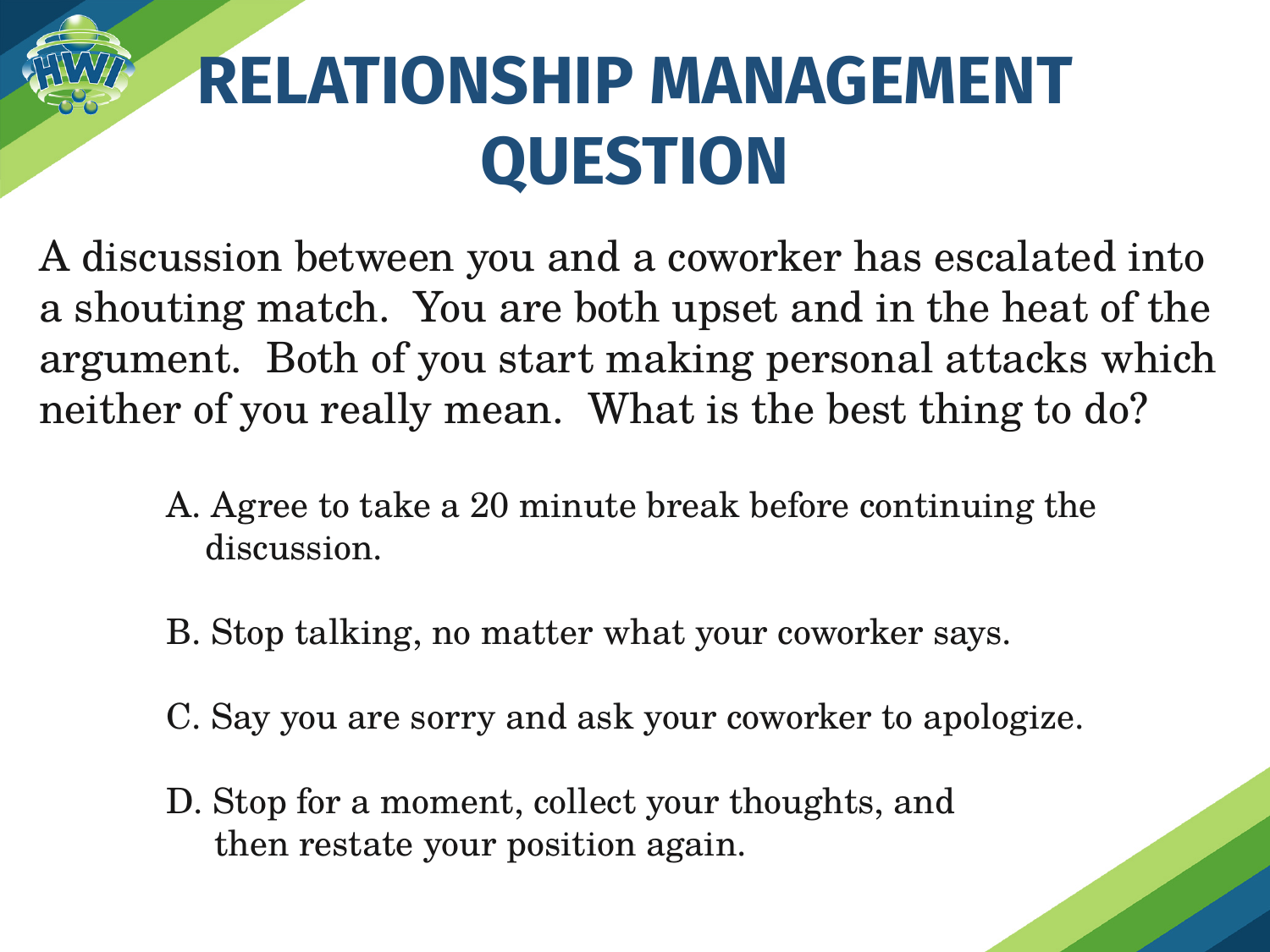

# Relationship Management Question
A discussion between you and a coworker has escalated into a shouting match.  You are both upset and in the heat of the argument.  Both of you start making personal attacks which neither of you really mean.  What is the best thing to do?

	A. Agree to take a 20 minute break before continuing the 		    discussion.

   	B. Stop talking, no matter what your coworker says.

   	C. Say you are sorry and ask your coworker to apologize.

   	D. Stop for a moment, collect your thoughts, and
      	     then restate your position again.